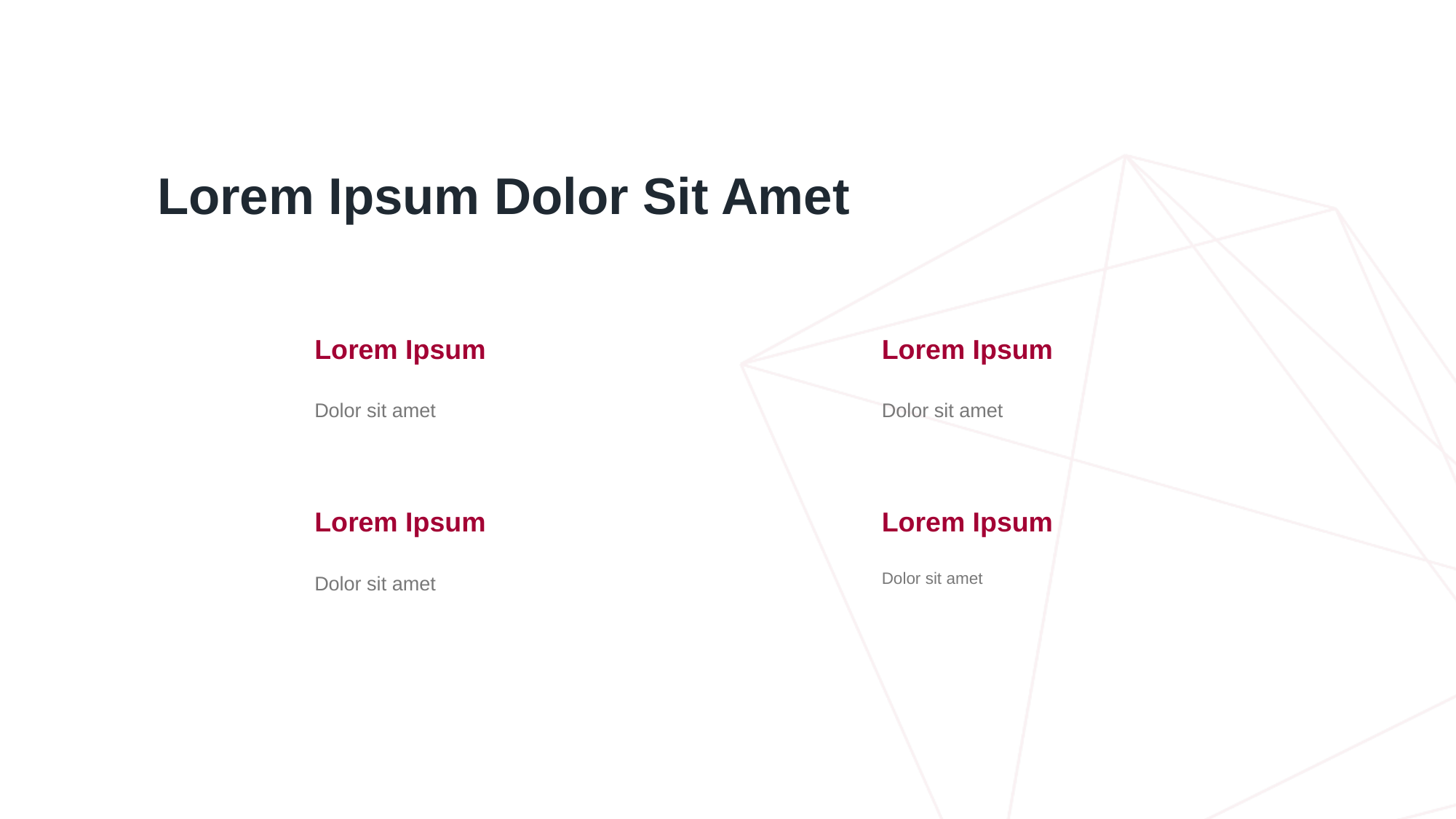

# Lorem Ipsum Dolor Sit Amet

Lorem Ipsum
Lorem Ipsum
Dolor sit amet
Dolor sit amet

Lorem Ipsum
Lorem Ipsum
Dolor sit amet
Dolor sit amet